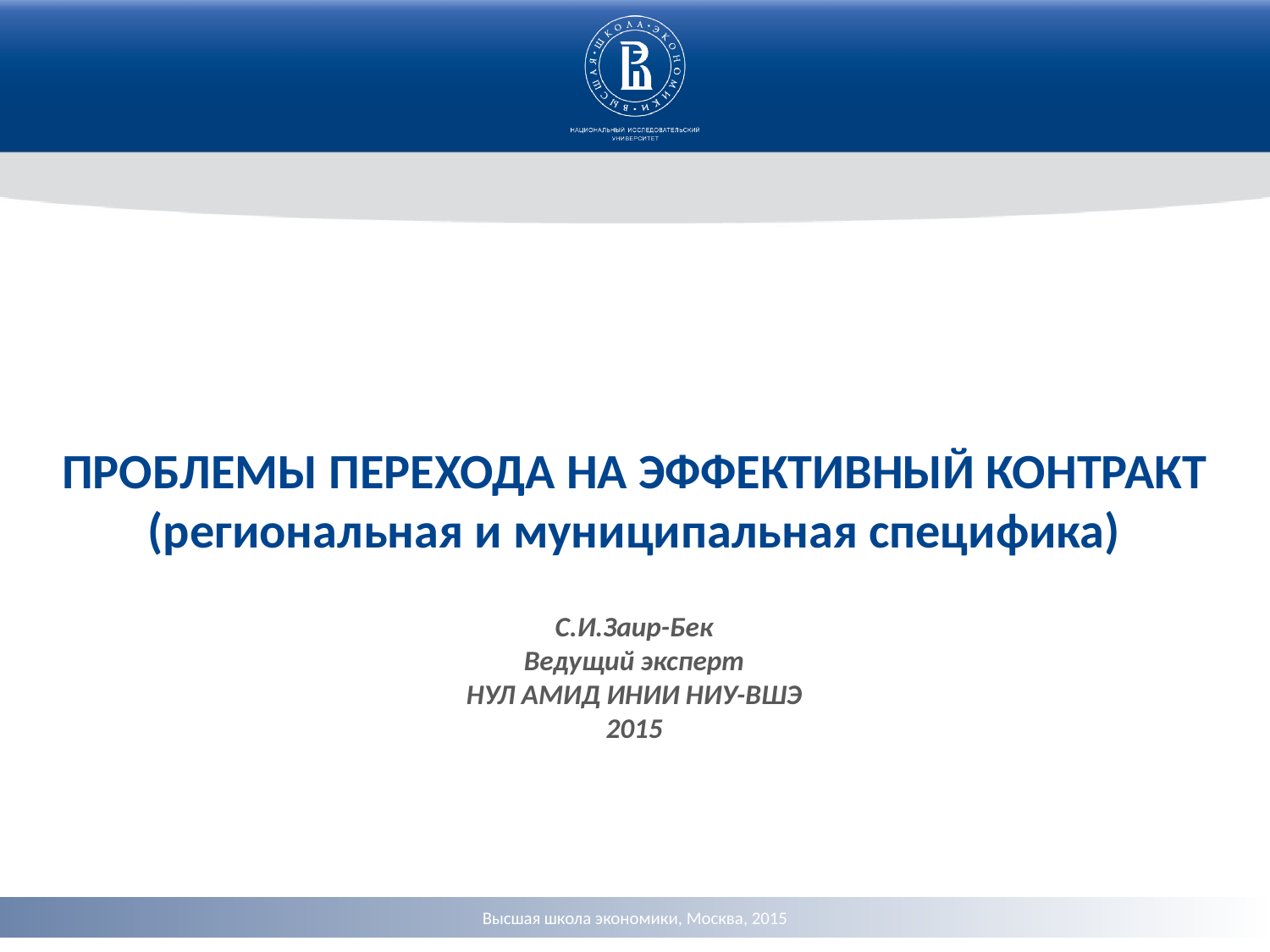

ПРОБЛЕМЫ ПЕРЕХОДА НА ЭФФЕКТИВНЫЙ КОНТРАКТ (региональная и муниципальная специфика)

С.И.Заир-Бек
Ведущий эксперт
НУЛ АМИД ИНИИ НИУ-ВШЭ
2015